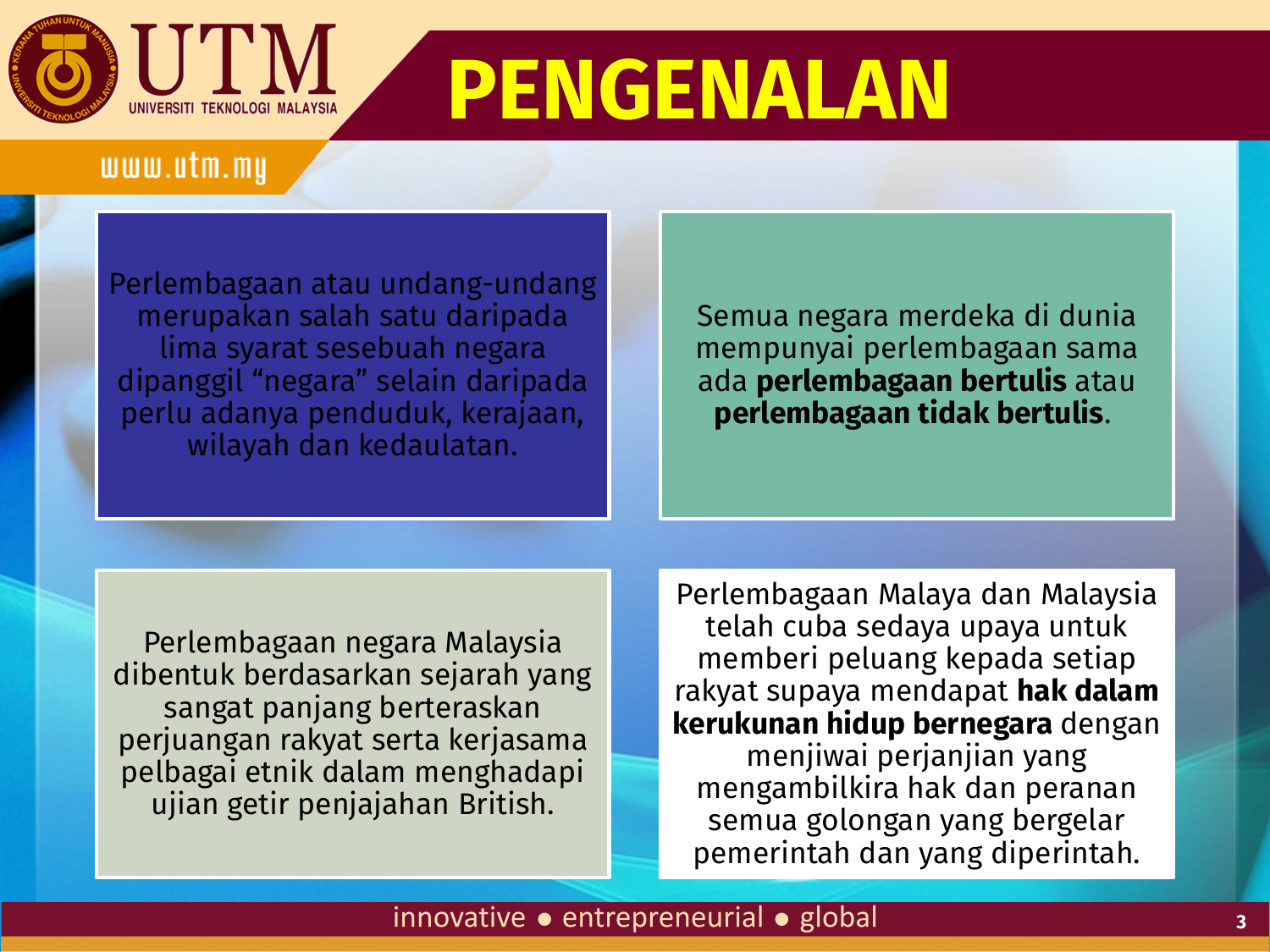

# PENGENALAN
Perlembagaan atau undang-undang merupakan salah satu daripada lima syarat sesebuah negara dipanggil “negara” selain daripada perlu adanya penduduk, kerajaan, wilayah dan kedaulatan.
Semua negara merdeka di dunia mempunyai perlembagaan sama ada perlembagaan bertulis atau perlembagaan tidak bertulis.
Perlembagaan negara Malaysia dibentuk berdasarkan sejarah yang sangat panjang berteraskan perjuangan rakyat serta kerjasama pelbagai etnik dalam menghadapi ujian getir penjajahan British.
Perlembagaan Malaya dan Malaysia telah cuba sedaya upaya untuk memberi peluang kepada setiap rakyat supaya mendapat hak dalam kerukunan hidup bernegara dengan menjiwai perjanjian yang mengambilkira hak dan peranan semua golongan yang bergelar pemerintah dan yang diperintah.
3